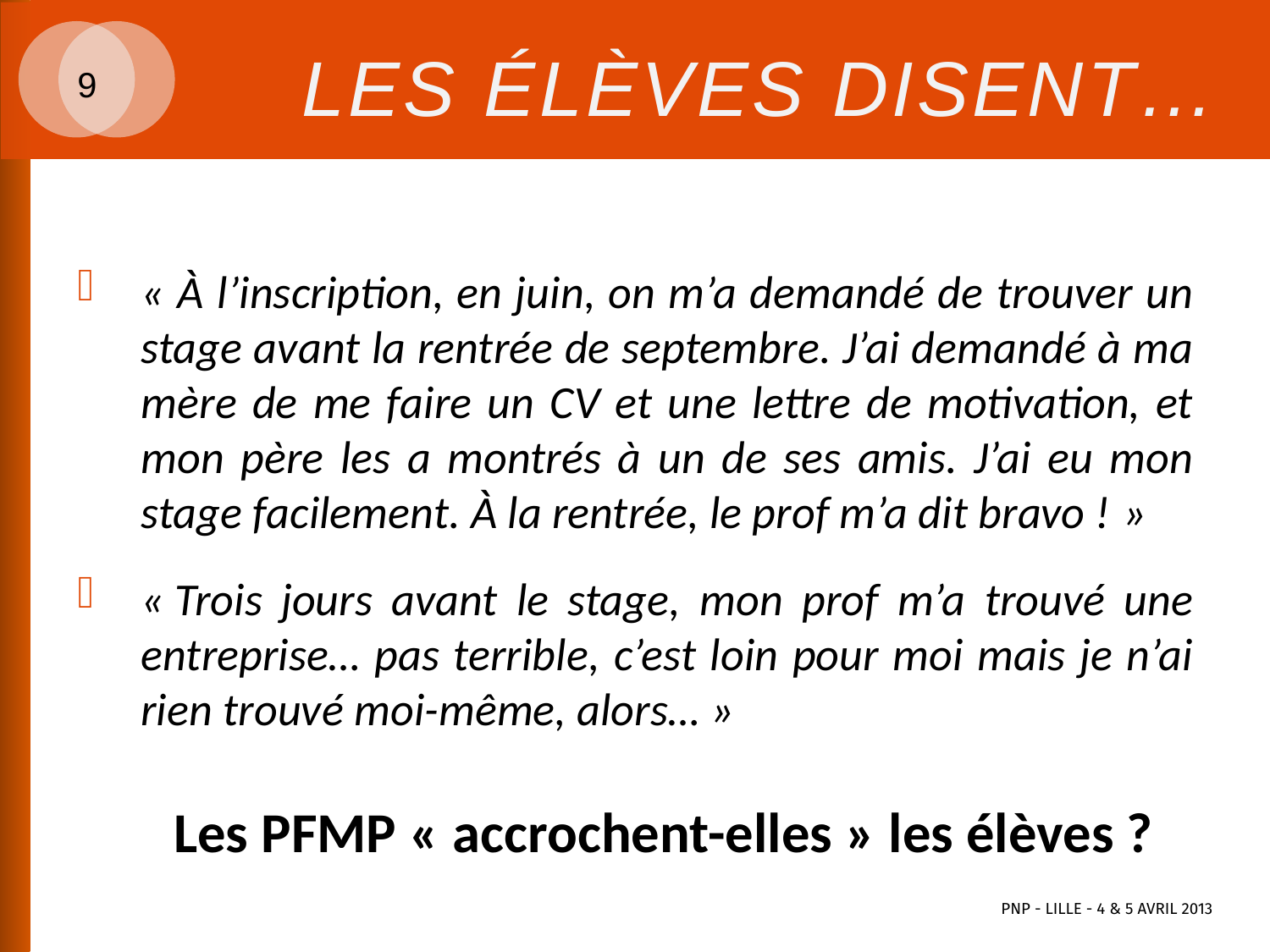

# Les élèves disent…
9
« À l’inscription, en juin, on m’a demandé de trouver un stage avant la rentrée de septembre. J’ai demandé à ma mère de me faire un CV et une lettre de motivation, et mon père les a montrés à un de ses amis. J’ai eu mon stage facilement. À la rentrée, le prof m’a dit bravo ! »
« Trois jours avant le stage, mon prof m’a trouvé une entreprise… pas terrible, c’est loin pour moi mais je n’ai rien trouvé moi-même, alors… »
Les PFMP « accrochent-elles » les élèves ?
PNP - Lille - 4 & 5 avril 2013